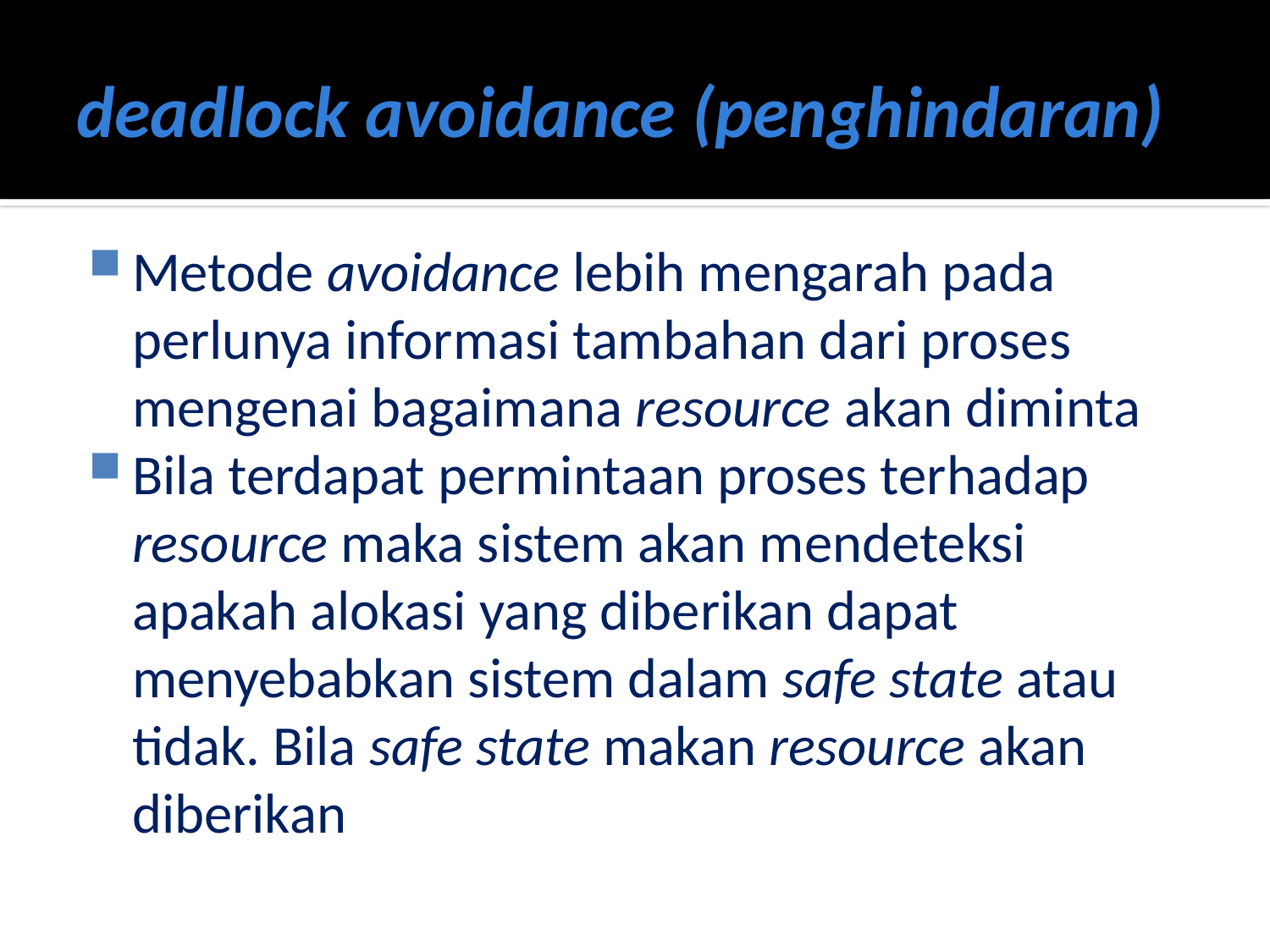

# deadlock avoidance (penghindaran)
Metode avoidance lebih mengarah pada perlunya informasi tambahan dari proses mengenai bagaimana resource akan diminta
Bila terdapat permintaan proses terhadap resource maka sistem akan mendeteksi apakah alokasi yang diberikan dapat menyebabkan sistem dalam safe state atau tidak. Bila safe state makan resource akan diberikan